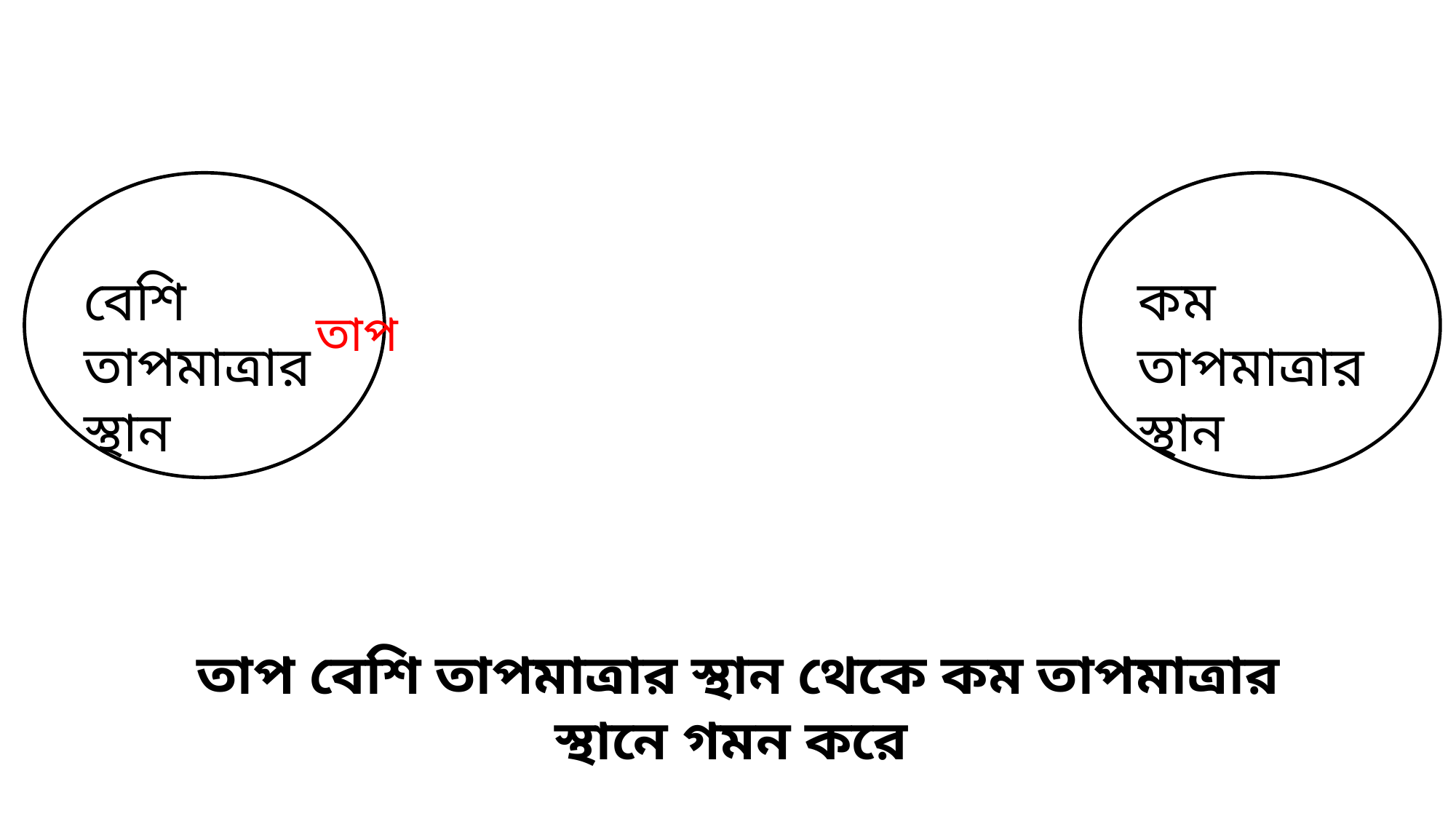

বেশি তাপমাত্রার স্থান
কম তাপমাত্রার স্থান
তাপ
 তাপ বেশি তাপমাত্রার স্থান থেকে কম তাপমাত্রার স্থানে গমন করে